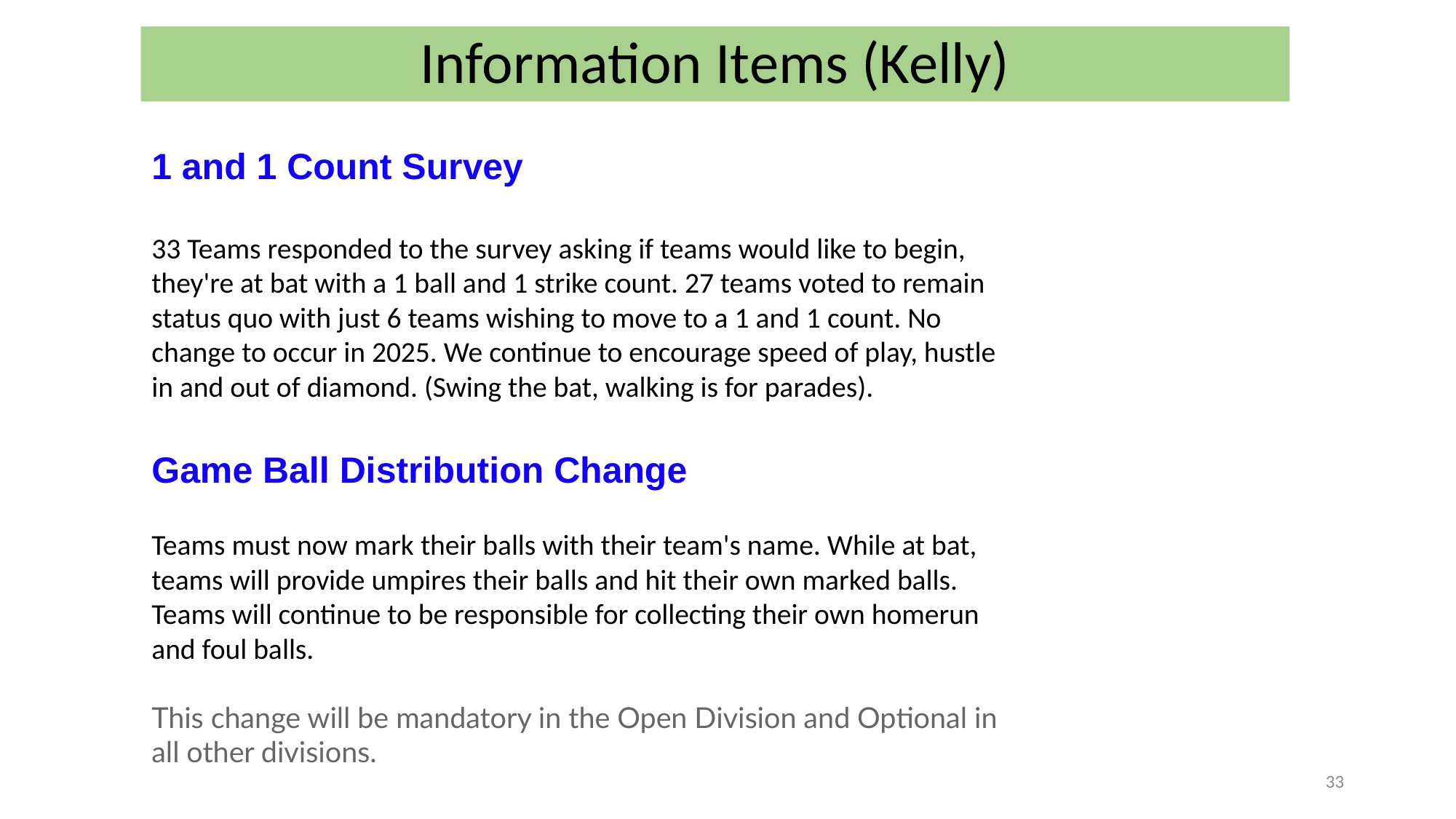

# Information Items (Kelly)

1 and 1 Count Survey

33 Teams responded to the survey asking if teams would like to begin, they're at bat with a 1 ball and 1 strike count. 27 teams voted to remain status quo with just 6 teams wishing to move to a 1 and 1 count. No change to occur in 2025. We continue to encourage speed of play, hustle in and out of diamond. (Swing the bat, walking is for parades).

Game Ball Distribution Change

Teams must now mark their balls with their team's name. While at bat, teams will provide umpires their balls and hit their own marked balls. Teams will continue to be responsible for collecting their own homerun and foul balls.

This change will be mandatory in the Open Division and Optional in all other divisions.
33